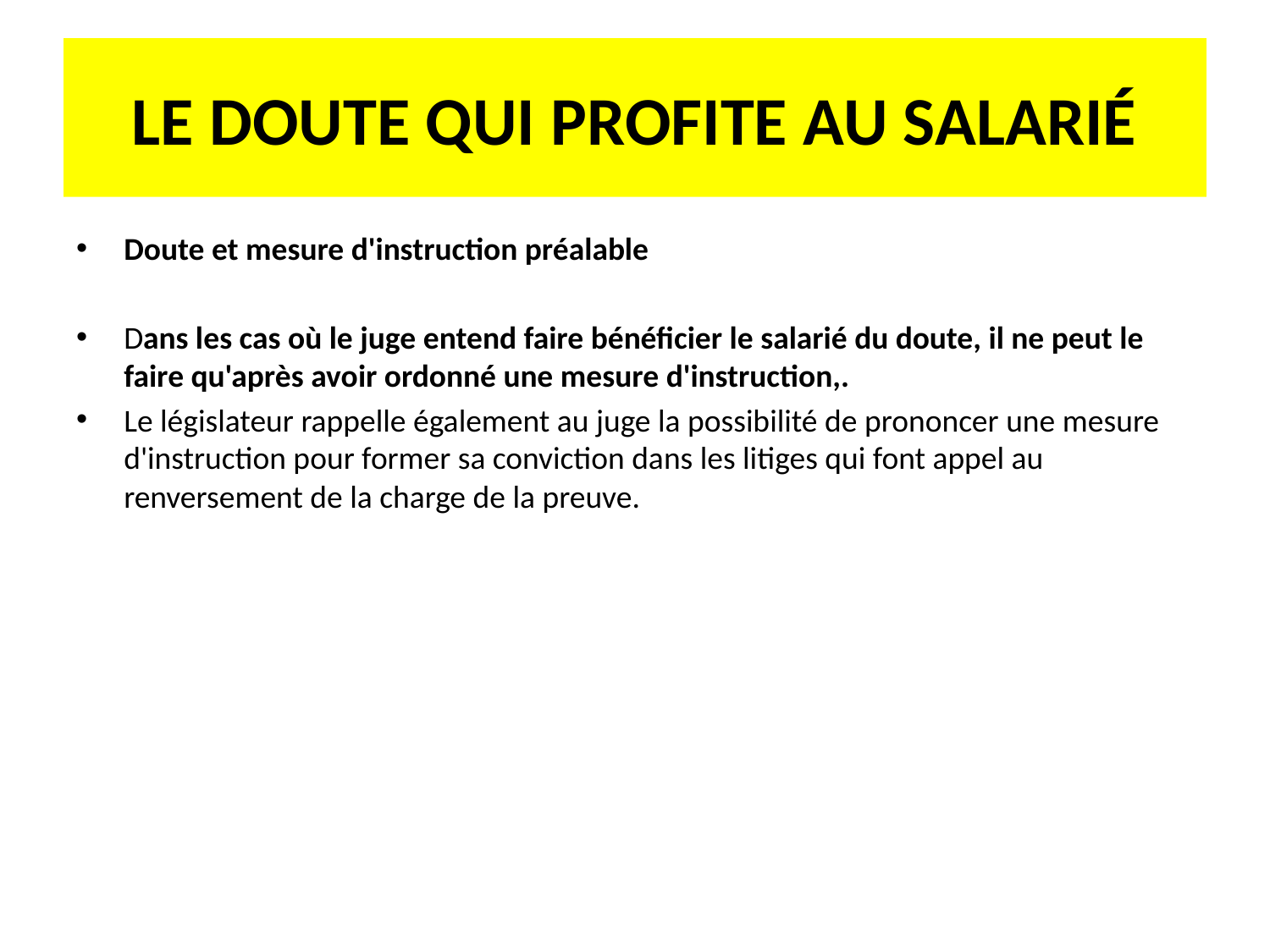

# LE DOUTE QUI PROFITE AU SALARIÉ
Doute et mesure d'instruction préalable

Dans les cas où le juge entend faire bénéficier le salarié du doute, il ne peut le faire qu'après avoir ordonné une mesure d'instruction,.
Le législateur rappelle également au juge la possibilité de prononcer une mesure d'instruction pour former sa conviction dans les litiges qui font appel au renversement de la charge de la preuve.